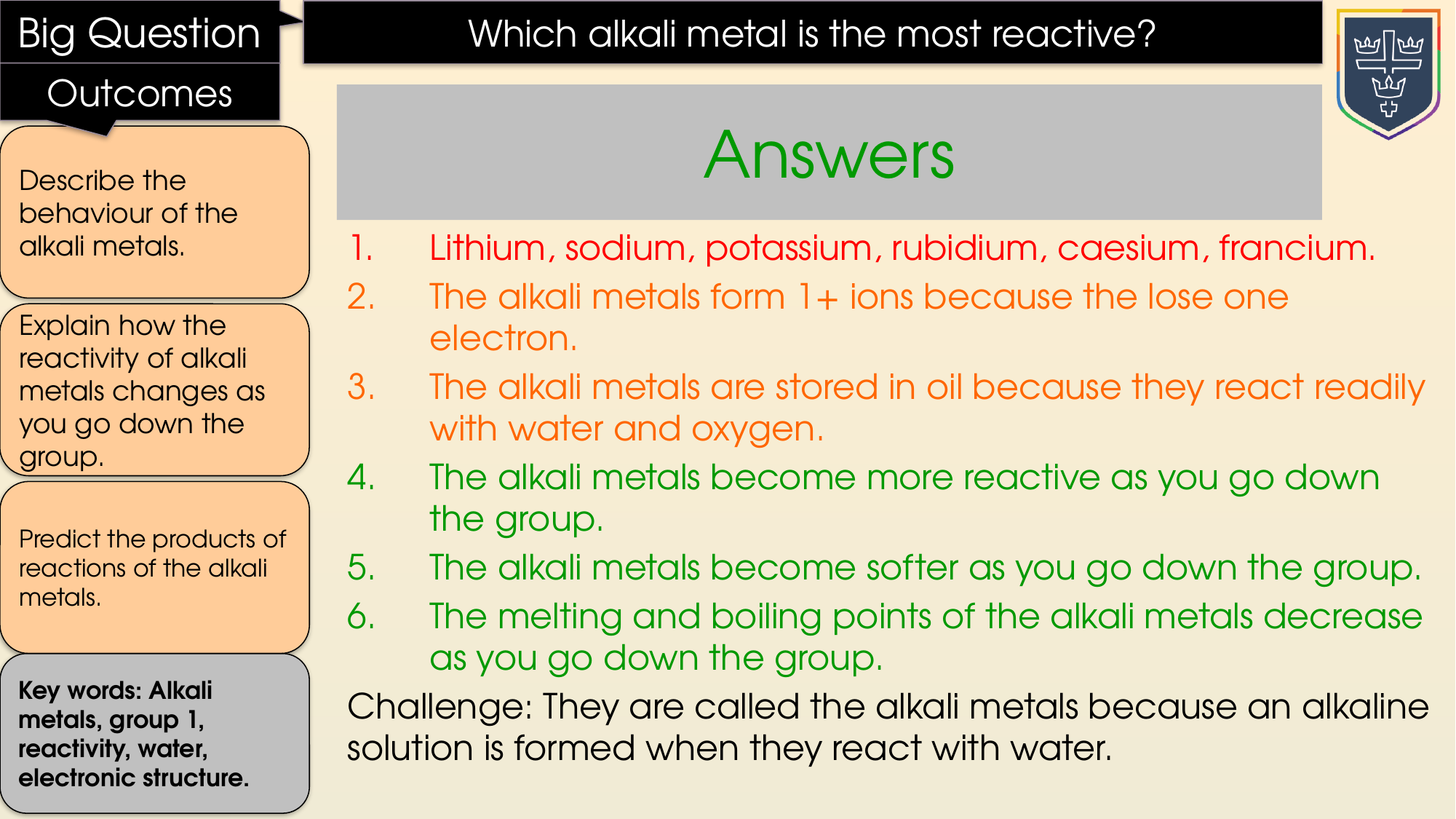

Answers
Lithium, sodium, potassium, rubidium, caesium, francium.
The alkali metals form 1+ ions because the lose one electron.
The alkali metals are stored in oil because they react readily with water and oxygen.
The alkali metals become more reactive as you go down the group.
The alkali metals become softer as you go down the group.
The melting and boiling points of the alkali metals decrease as you go down the group.
Challenge: They are called the alkali metals because an alkaline solution is formed when they react with water.